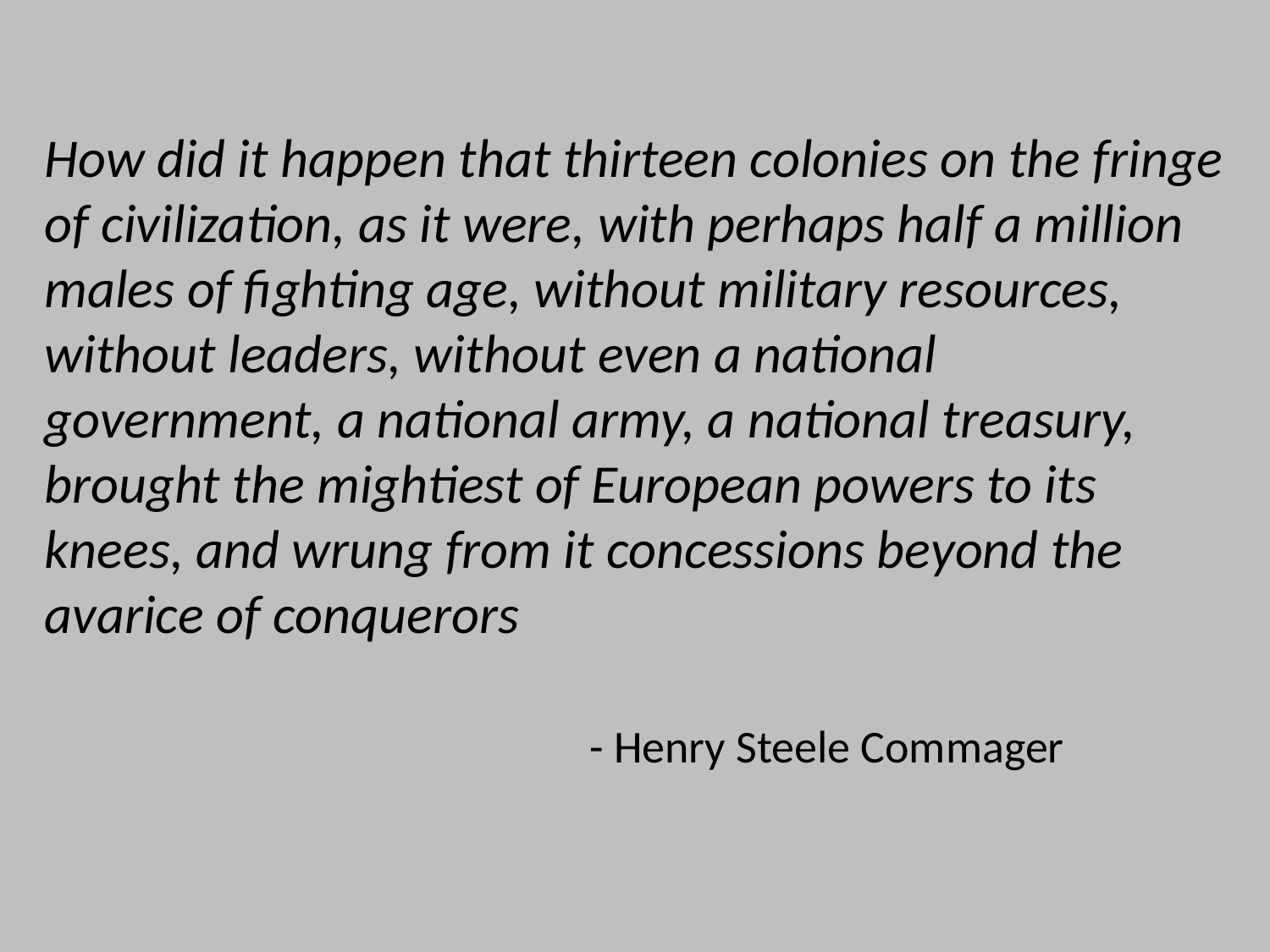

How did it happen that thirteen colonies on the fringe of civilization, as it were, with perhaps half a million males of fighting age, without military resources, without leaders, without even a national government, a national army, a national treasury, brought the mightiest of European powers to its knees, and wrung from it concessions beyond the avarice of conquerors

                                     - Henry Steele Commager